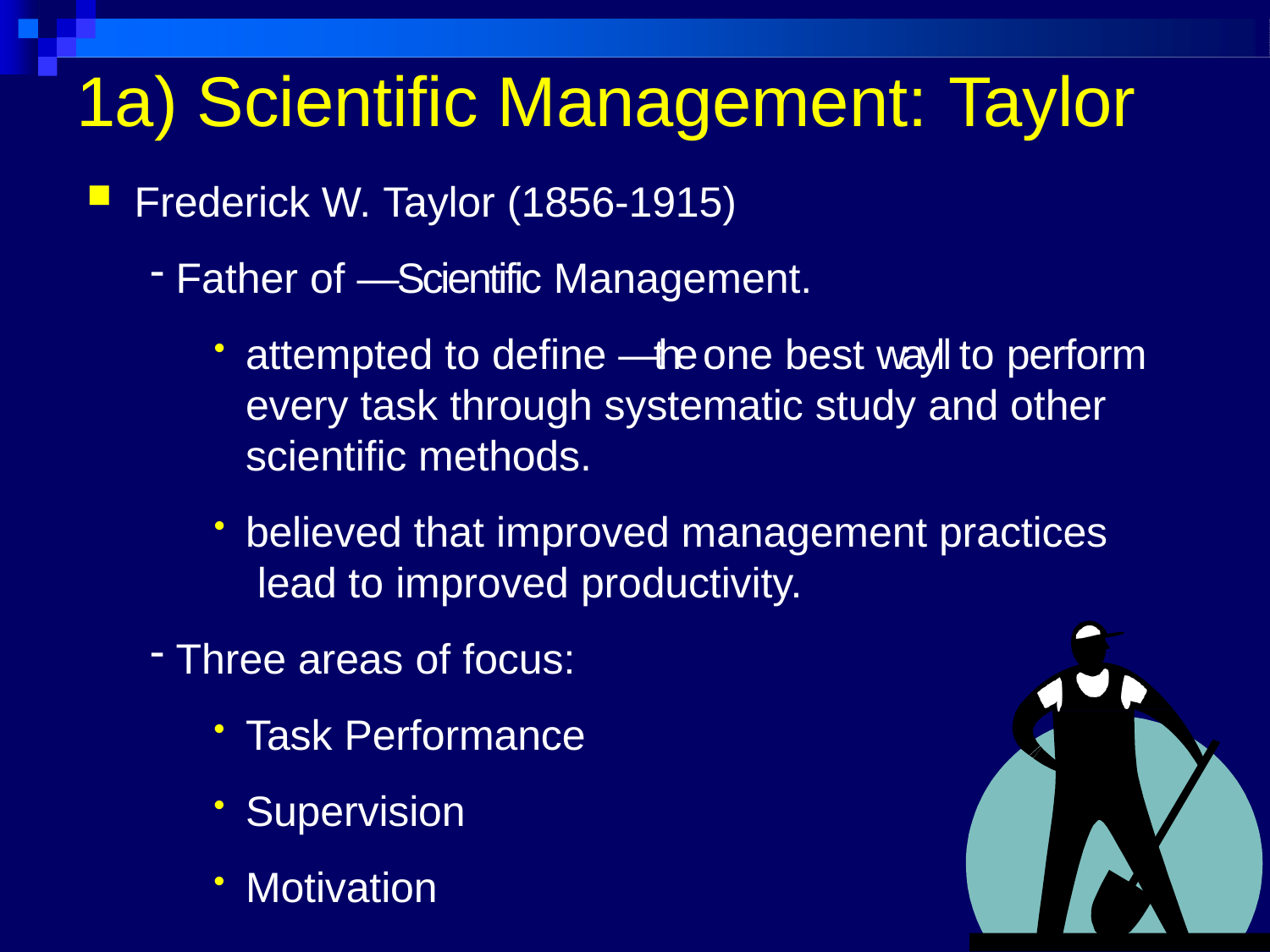

# 1a) Scientific Management: Taylor
Frederick W. Taylor (1856-1915)
Father of ―Scientific Management.
attempted to define ―the one best way‖ to perform  every task through systematic study and other  scientific methods.
believed that improved management practices  lead to improved productivity.
Three areas of focus:
Task Performance
Supervision
Motivation